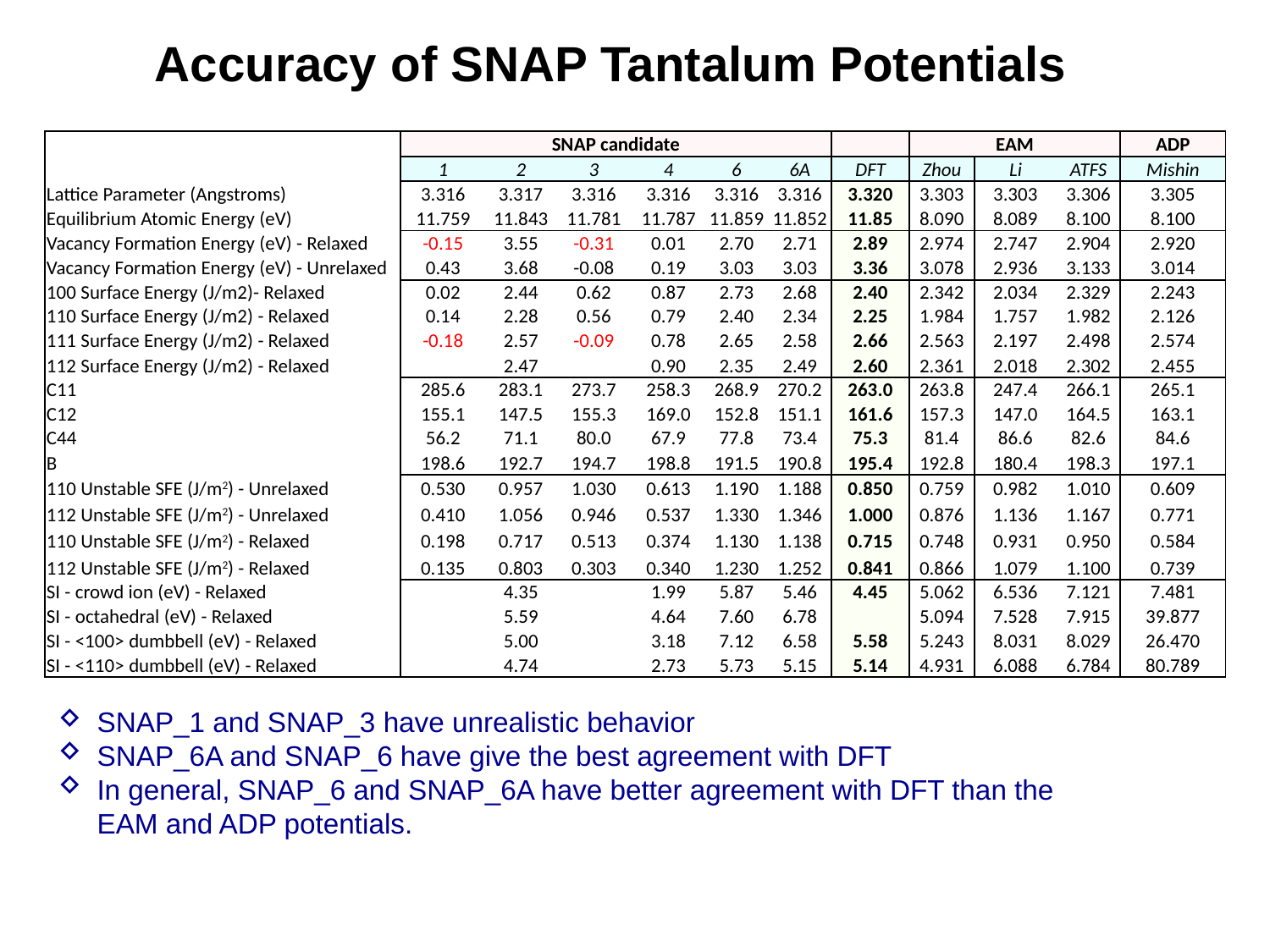

# Accuracy of SNAP Tantalum Potentials
|  | SNAP candidate |  |  |  |  |  |  | EAM |  |  | ADP |
| --- | --- | --- | --- | --- | --- | --- | --- | --- | --- | --- | --- |
|  | 1 | 2 | 3 | 4 | 6 | 6A | DFT | Zhou | Li | ATFS | Mishin |
| Lattice Parameter (Angstroms) | 3.316 | 3.317 | 3.316 | 3.316 | 3.316 | 3.316 | 3.320 | 3.303 | 3.303 | 3.306 | 3.305 |
| Equilibrium Atomic Energy (eV) | 11.759 | 11.843 | 11.781 | 11.787 | 11.859 | 11.852 | 11.85 | 8.090 | 8.089 | 8.100 | 8.100 |
| Vacancy Formation Energy (eV) - Relaxed | -0.15 | 3.55 | -0.31 | 0.01 | 2.70 | 2.71 | 2.89 | 2.974 | 2.747 | 2.904 | 2.920 |
| Vacancy Formation Energy (eV) - Unrelaxed | 0.43 | 3.68 | -0.08 | 0.19 | 3.03 | 3.03 | 3.36 | 3.078 | 2.936 | 3.133 | 3.014 |
| 100 Surface Energy (J/m2)- Relaxed | 0.02 | 2.44 | 0.62 | 0.87 | 2.73 | 2.68 | 2.40 | 2.342 | 2.034 | 2.329 | 2.243 |
| 110 Surface Energy (J/m2) - Relaxed | 0.14 | 2.28 | 0.56 | 0.79 | 2.40 | 2.34 | 2.25 | 1.984 | 1.757 | 1.982 | 2.126 |
| 111 Surface Energy (J/m2) - Relaxed | -0.18 | 2.57 | -0.09 | 0.78 | 2.65 | 2.58 | 2.66 | 2.563 | 2.197 | 2.498 | 2.574 |
| 112 Surface Energy (J/m2) - Relaxed |  | 2.47 |  | 0.90 | 2.35 | 2.49 | 2.60 | 2.361 | 2.018 | 2.302 | 2.455 |
| C11 | 285.6 | 283.1 | 273.7 | 258.3 | 268.9 | 270.2 | 263.0 | 263.8 | 247.4 | 266.1 | 265.1 |
| C12 | 155.1 | 147.5 | 155.3 | 169.0 | 152.8 | 151.1 | 161.6 | 157.3 | 147.0 | 164.5 | 163.1 |
| C44 | 56.2 | 71.1 | 80.0 | 67.9 | 77.8 | 73.4 | 75.3 | 81.4 | 86.6 | 82.6 | 84.6 |
| B | 198.6 | 192.7 | 194.7 | 198.8 | 191.5 | 190.8 | 195.4 | 192.8 | 180.4 | 198.3 | 197.1 |
| 110 Unstable SFE (J/m2) - Unrelaxed | 0.530 | 0.957 | 1.030 | 0.613 | 1.190 | 1.188 | 0.850 | 0.759 | 0.982 | 1.010 | 0.609 |
| 112 Unstable SFE (J/m2) - Unrelaxed | 0.410 | 1.056 | 0.946 | 0.537 | 1.330 | 1.346 | 1.000 | 0.876 | 1.136 | 1.167 | 0.771 |
| 110 Unstable SFE (J/m2) - Relaxed | 0.198 | 0.717 | 0.513 | 0.374 | 1.130 | 1.138 | 0.715 | 0.748 | 0.931 | 0.950 | 0.584 |
| 112 Unstable SFE (J/m2) - Relaxed | 0.135 | 0.803 | 0.303 | 0.340 | 1.230 | 1.252 | 0.841 | 0.866 | 1.079 | 1.100 | 0.739 |
| SI - crowd ion (eV) - Relaxed |  | 4.35 |  | 1.99 | 5.87 | 5.46 | 4.45 | 5.062 | 6.536 | 7.121 | 7.481 |
| SI - octahedral (eV) - Relaxed |  | 5.59 |  | 4.64 | 7.60 | 6.78 |  | 5.094 | 7.528 | 7.915 | 39.877 |
| SI - <100> dumbbell (eV) - Relaxed |  | 5.00 |  | 3.18 | 7.12 | 6.58 | 5.58 | 5.243 | 8.031 | 8.029 | 26.470 |
| SI - <110> dumbbell (eV) - Relaxed |  | 4.74 |  | 2.73 | 5.73 | 5.15 | 5.14 | 4.931 | 6.088 | 6.784 | 80.789 |
SNAP_1 and SNAP_3 have unrealistic behavior
SNAP_6A and SNAP_6 have give the best agreement with DFT
In general, SNAP_6 and SNAP_6A have better agreement with DFT than the EAM and ADP potentials.